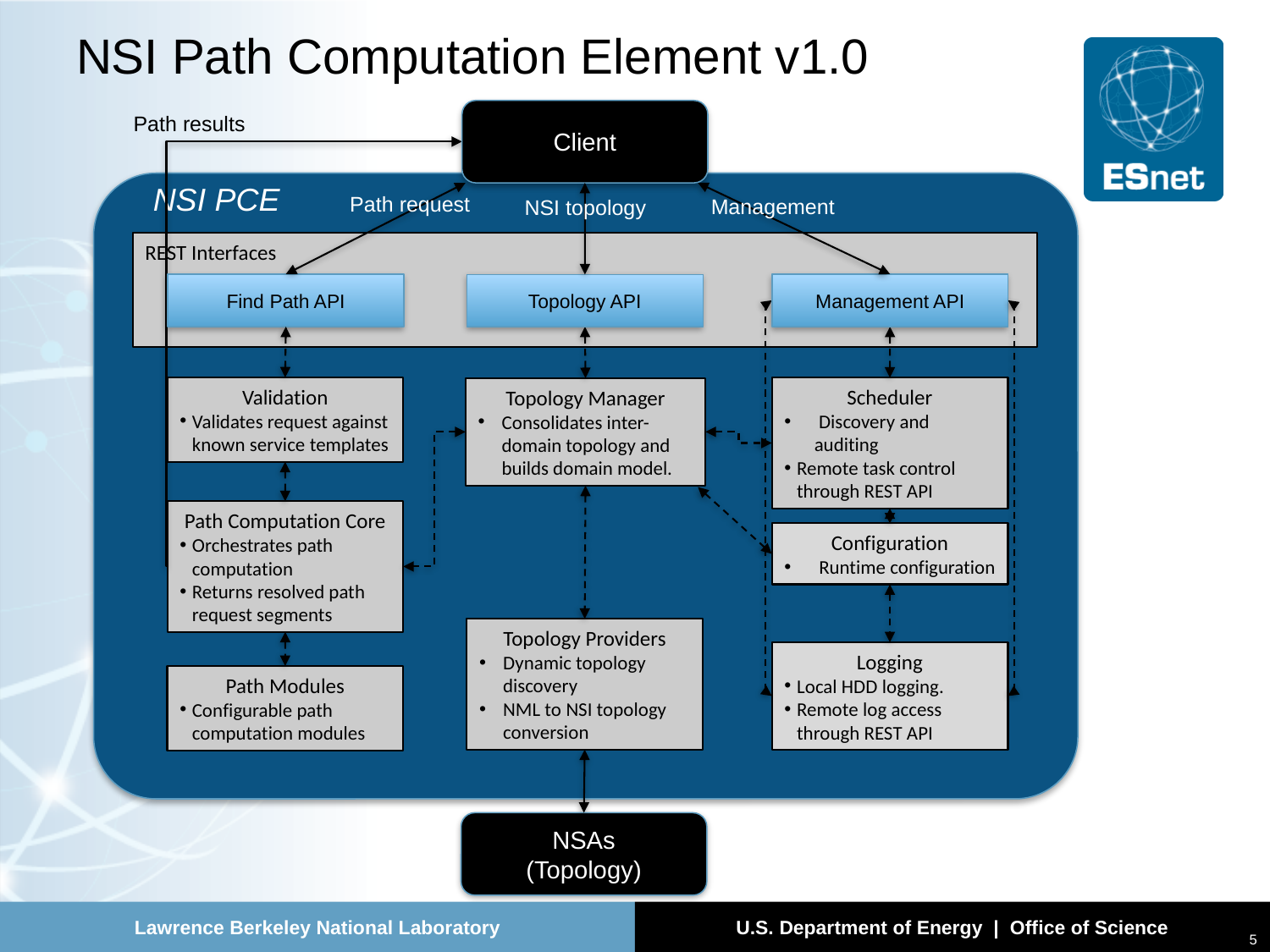

# NSI Path Computation Element v1.0
Client
Path results
NSI PCE

Path request
Management
NSI topology
REST Interfaces

Find Path API
Management API
Topology API
Validation
Validates request against known service templates
Scheduler
 Discovery and auditing
Remote task control through REST API
Topology Manager
Consolidates inter-domain topology and builds domain model.
Path Computation Core
Orchestrates path computation
Returns resolved path request segments
Configuration
 Runtime configuration
Topology Providers
Dynamic topology discovery
NML to NSI topology conversion
Logging
Local HDD logging.
Remote log access through REST API
Path Modules
Configurable path computation modules
NSAs
(Topology)
5